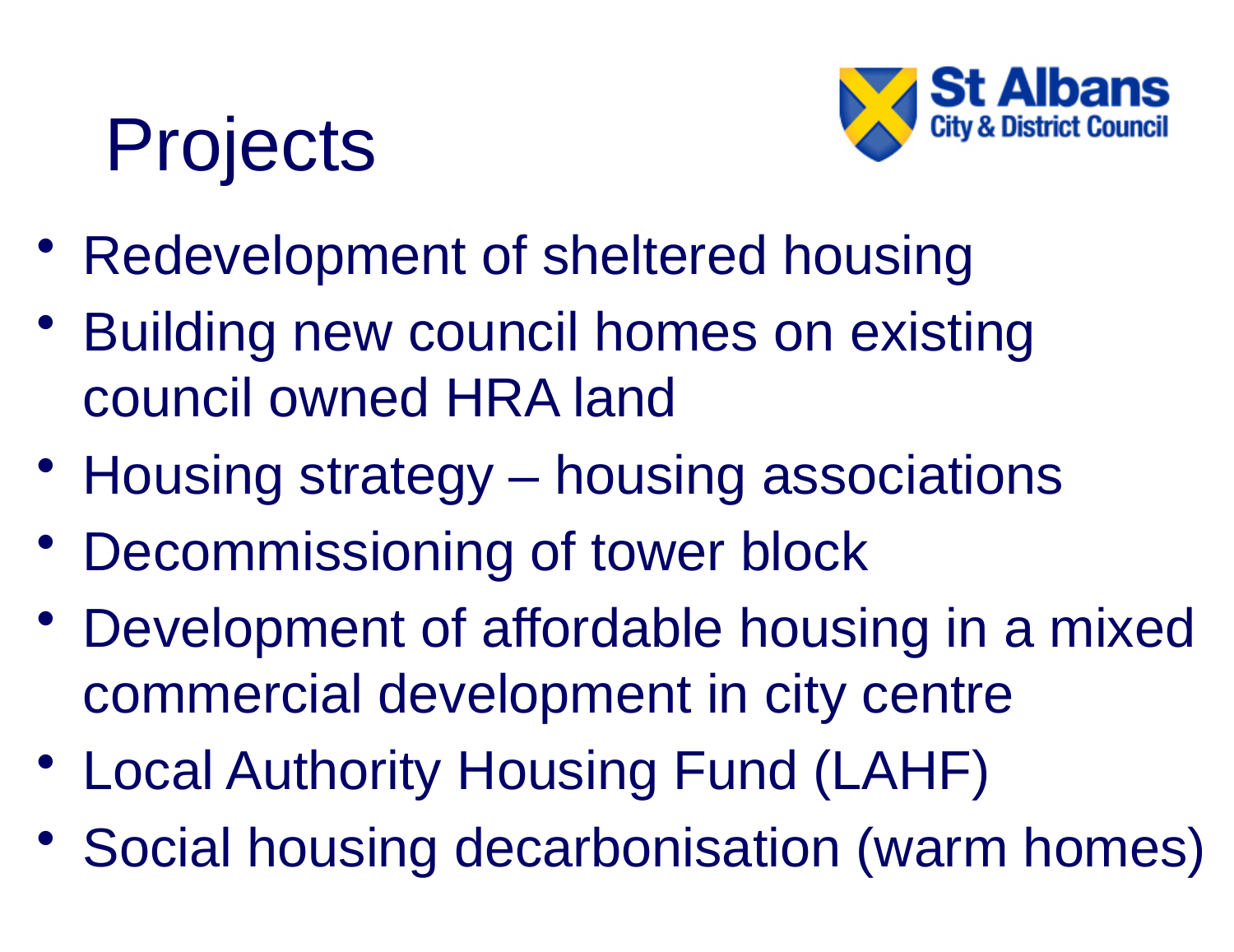

# Projects
Redevelopment of sheltered housing
Building new council homes on existing council owned HRA land
Housing strategy – housing associations
Decommissioning of tower block
Development of affordable housing in a mixed commercial development in city centre
Local Authority Housing Fund (LAHF)
Social housing decarbonisation (warm homes)